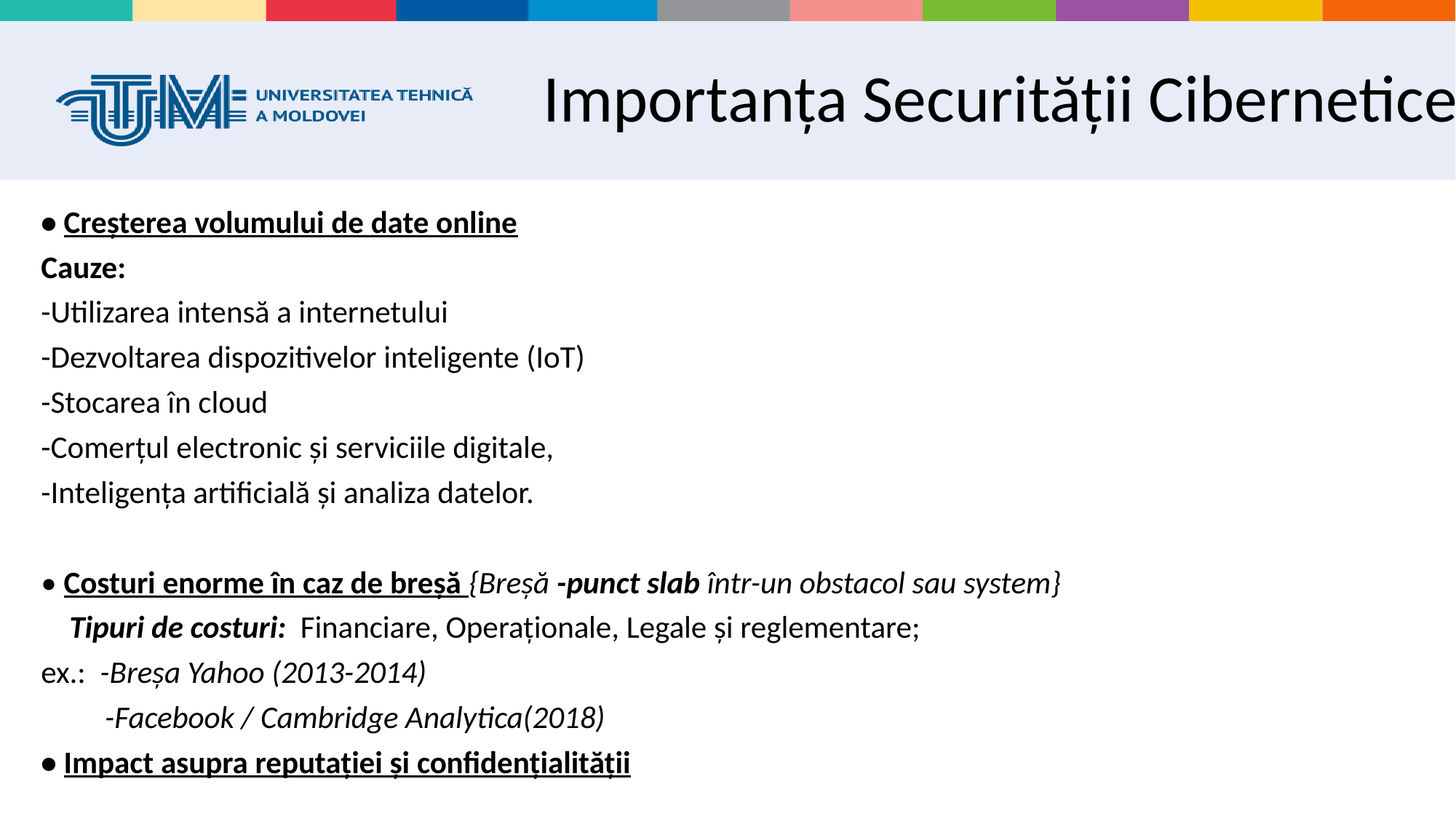

# Importanța Securității Cibernetice
• Creșterea volumului de date online
Cauze:
-Utilizarea intensă a internetului
-Dezvoltarea dispozitivelor inteligente (IoT)
-Stocarea în cloud
-Comerțul electronic și serviciile digitale,
-Inteligența artificială și analiza datelor.

• Costuri enorme în caz de breșă {Breșă -punct slab într-un obstacol sau system}
    Tipuri de costuri:  Financiare, Operaționale, Legale și reglementare;
ex.:  -Breșa Yahoo (2013-2014)
         -Facebook / Cambridge Analytica(2018)
• Impact asupra reputației și confidențialității